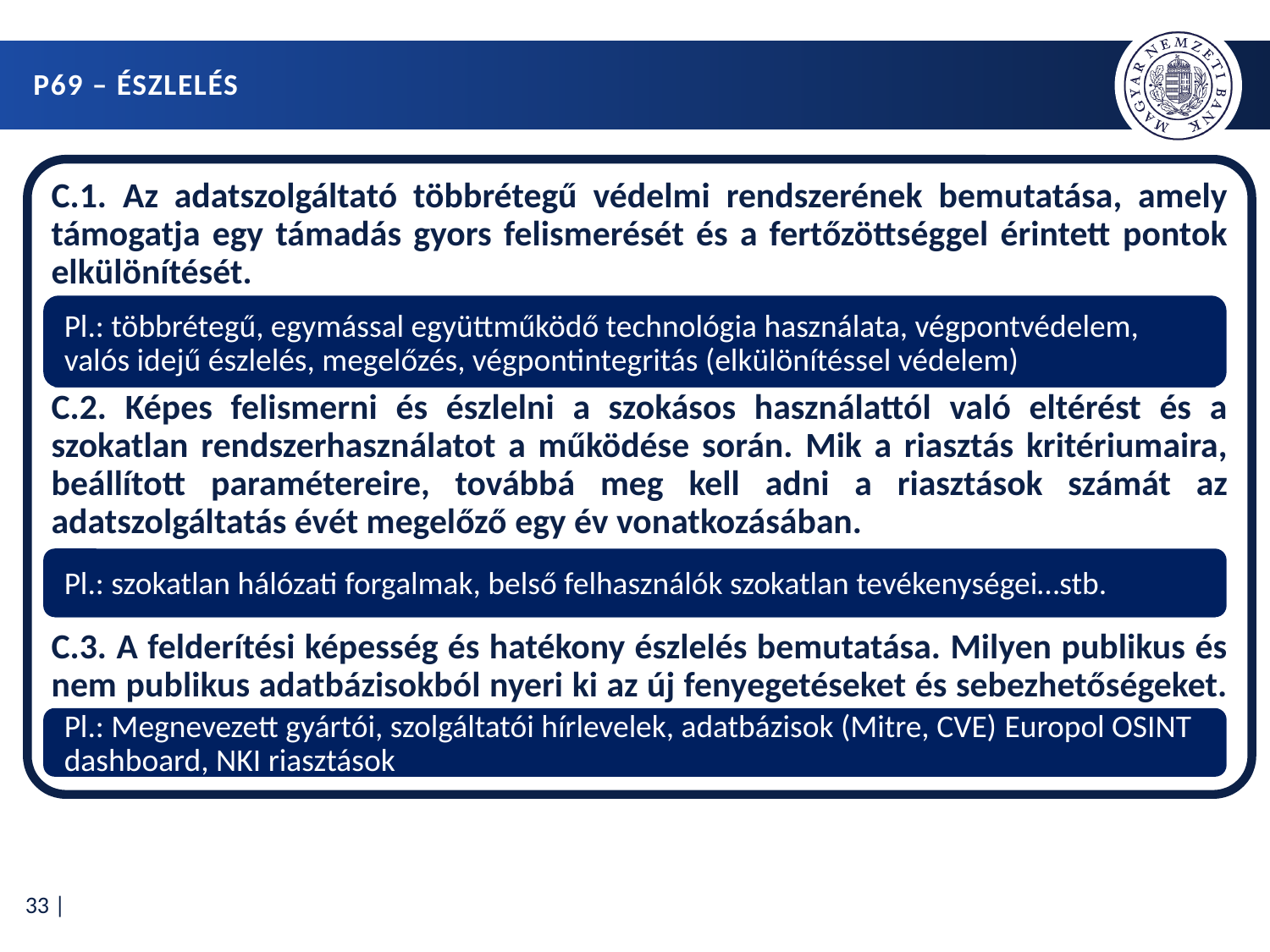

# P69 – észlelés
C.1. Az adatszolgáltató többrétegű védelmi rendszerének bemutatása, amely támogatja egy támadás gyors felismerését és a fertőzöttséggel érintett pontok elkülönítését.

C.2. Képes felismerni és észlelni a szokásos használattól való eltérést és a szokatlan rendszerhasználatot a működése során. Mik a riasztás kritériumaira, beállított paramétereire, továbbá meg kell adni a riasztások számát az adatszolgáltatás évét megelőző egy év vonatkozásában.

C.3. A felderítési képesség és hatékony észlelés bemutatása. Milyen publikus és nem publikus adatbázisokból nyeri ki az új fenyegetéseket és sebezhetőségeket.

Pl.: többrétegű, egymással együttműködő technológia használata, végpontvédelem, valós idejű észlelés, megelőzés, végpontintegritás (elkülönítéssel védelem)

Pl.: szokatlan hálózati forgalmak, belső felhasználók szokatlan tevékenységei…stb.

Pl.: Megnevezett gyártói, szolgáltatói hírlevelek, adatbázisok (Mitre, CVE) Europol OSINT dashboard, NKI riasztások